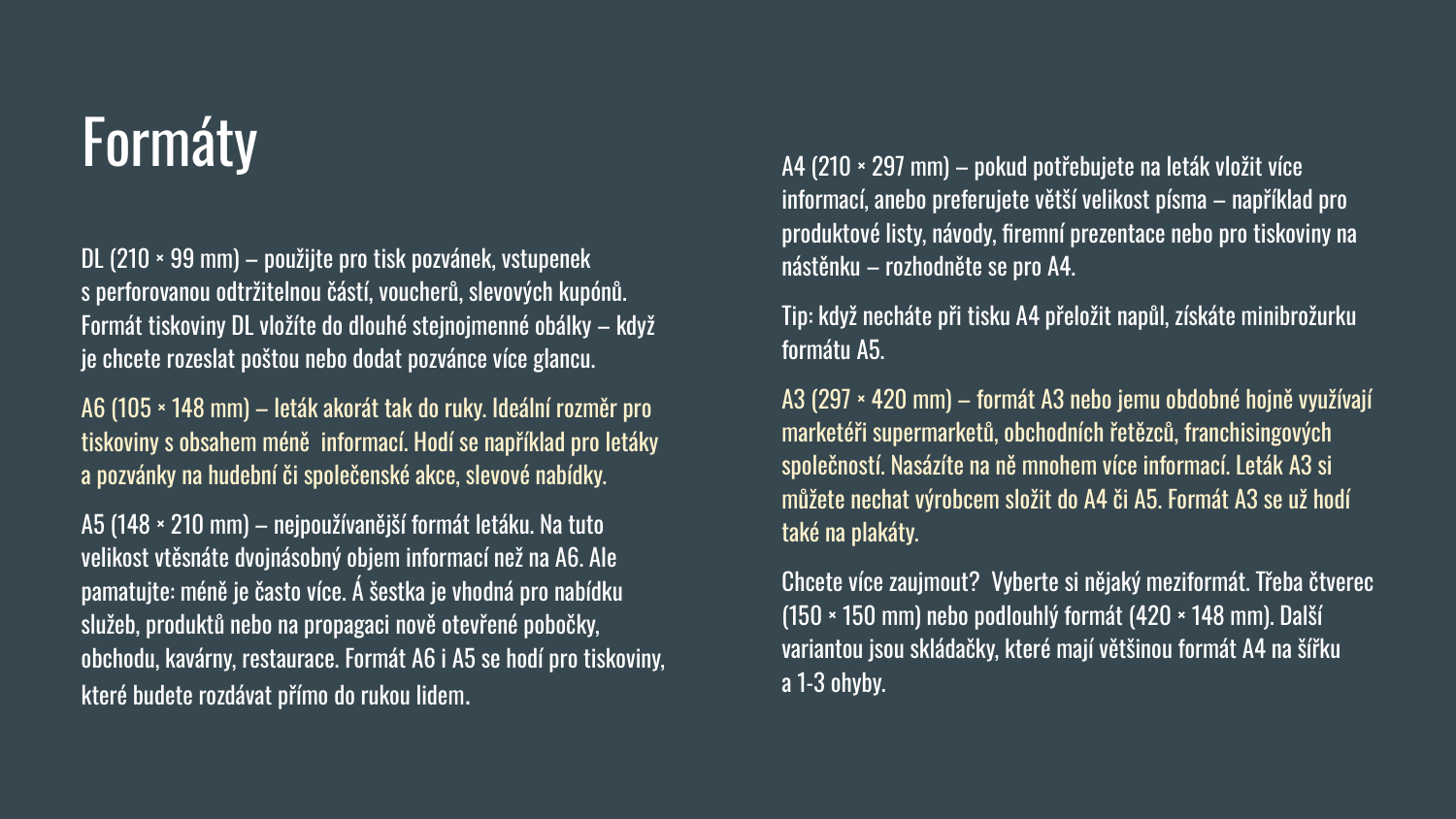

# Formáty
A4 (210 × 297 mm) – pokud potřebujete na leták vložit více informací, anebo preferujete větší velikost písma – například pro produktové listy, návody, firemní prezentace nebo pro tiskoviny na nástěnku – rozhodněte se pro A4.
Tip: když necháte při tisku A4 přeložit napůl, získáte minibrožurku formátu A5.
A3 (297 × 420 mm) – formát A3 nebo jemu obdobné hojně využívají marketéři supermarketů, obchodních řetězců, franchisingových společností. Nasázíte na ně mnohem více informací. Leták A3 si můžete nechat výrobcem složit do A4 či A5. Formát A3 se už hodí také na plakáty.
Chcete více zaujmout?  Vyberte si nějaký meziformát. Třeba čtverec (150 × 150 mm) nebo podlouhlý formát (420 × 148 mm). Další variantou jsou skládačky, které mají většinou formát A4 na šířku
a 1-3 ohyby.

DL (210 × 99 mm) – použijte pro tisk pozvánek, vstupenek
s perforovanou odtržitelnou částí, voucherů, slevových kupónů. Formát tiskoviny DL vložíte do dlouhé stejnojmenné obálky – když je chcete rozeslat poštou nebo dodat pozvánce více glancu.
A6 (105 × 148 mm) – leták akorát tak do ruky. Ideální rozměr pro tiskoviny s obsahem méně  informací. Hodí se například pro letáky a pozvánky na hudební či společenské akce, slevové nabídky.
A5 (148 × 210 mm) – nejpoužívanější formát letáku. Na tuto velikost vtěsnáte dvojnásobný objem informací než na A6. Ale pamatujte: méně je často více. Á šestka je vhodná pro nabídku služeb, produktů nebo na propagaci nově otevřené pobočky, obchodu, kavárny, restaurace. Formát A6 i A5 se hodí pro tiskoviny, které budete rozdávat přímo do rukou lidem.